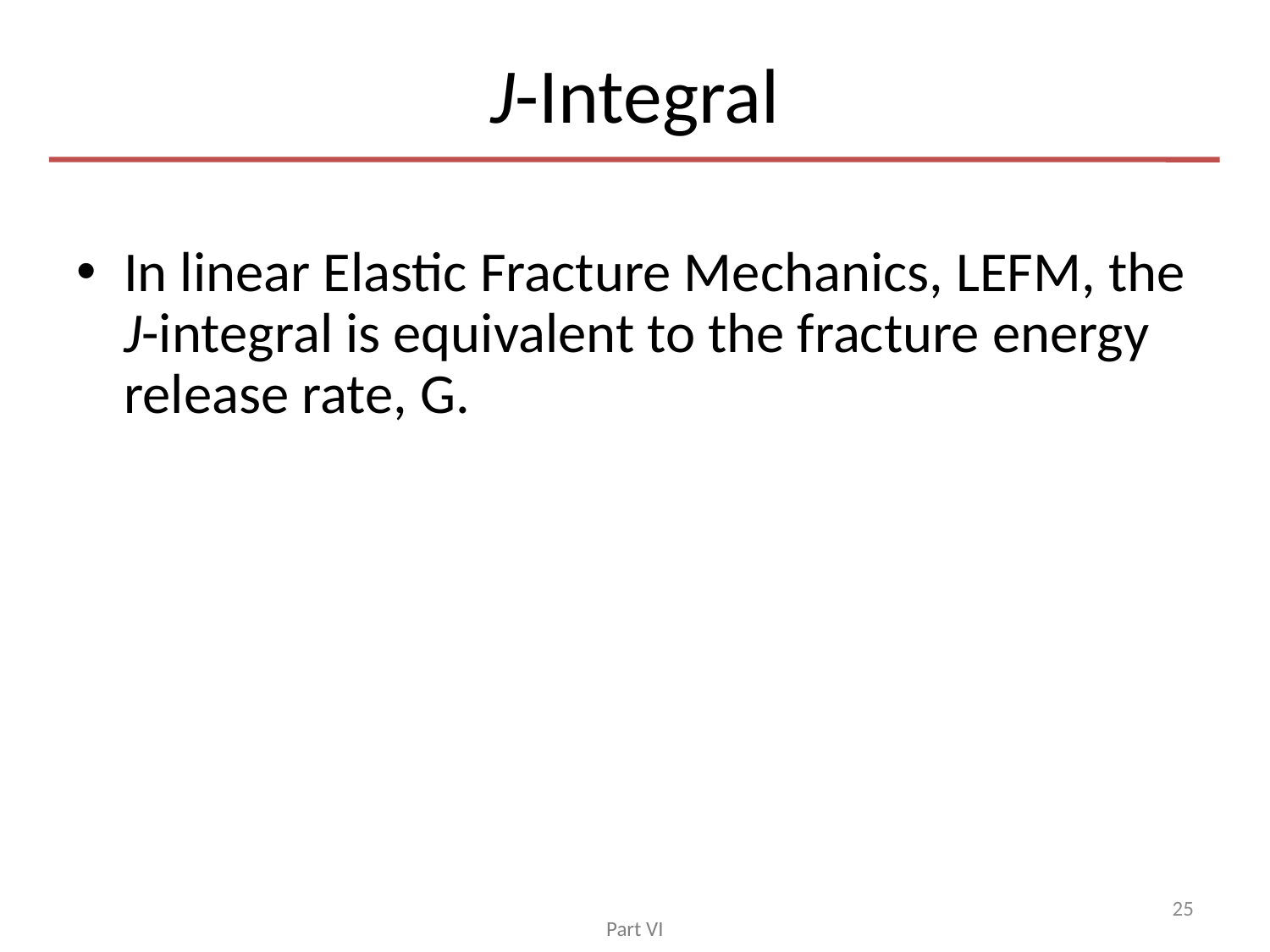

# J-Integral

In linear Elastic Fracture Mechanics, LEFM, the J-integral is equivalent to the fracture energy release rate, G.
25
Part VI